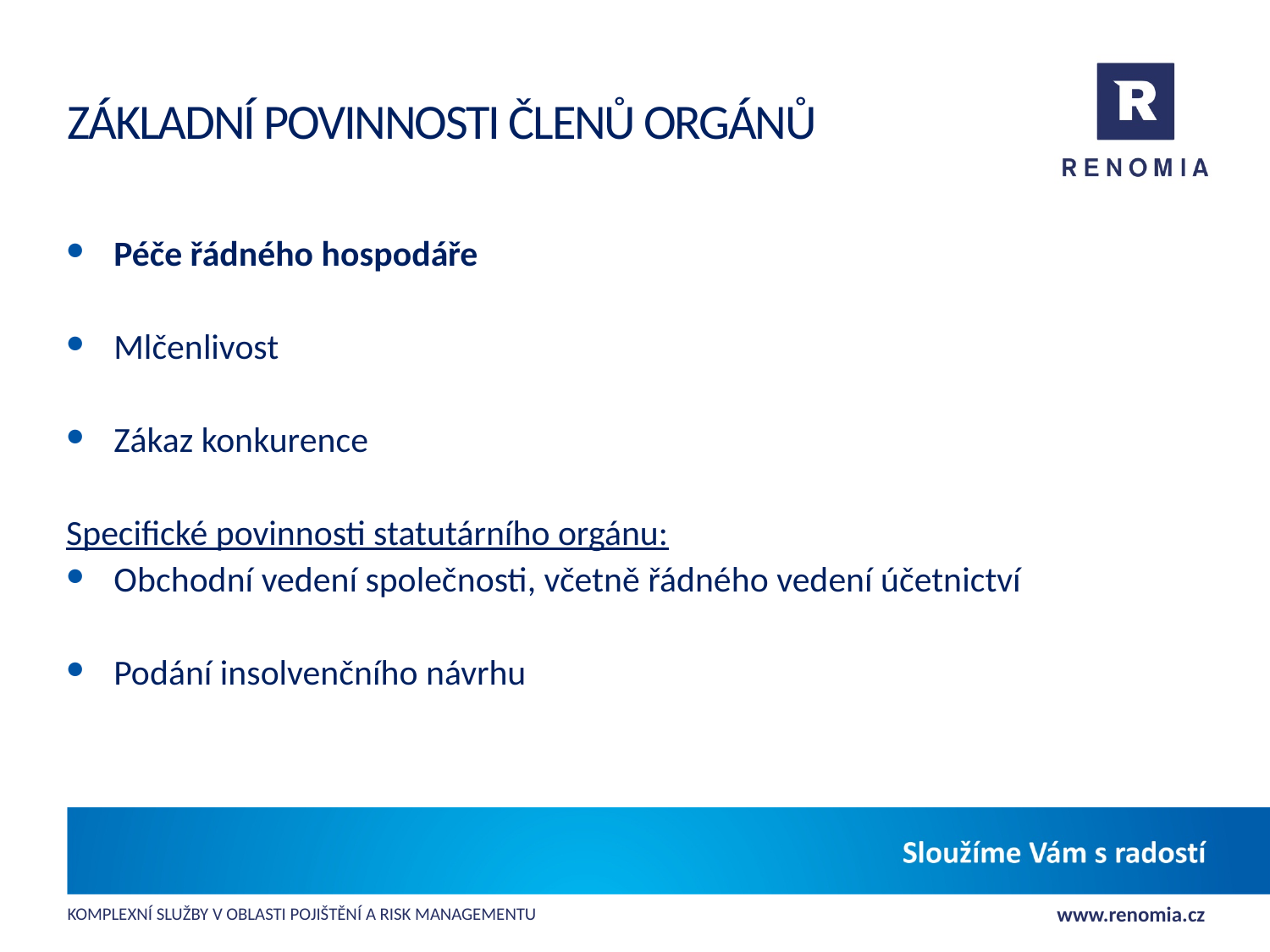

# Základní povinnosti členů orgánů
Péče řádného hospodáře

Mlčenlivost

Zákaz konkurence

Specifické povinnosti statutárního orgánu:
Obchodní vedení společnosti, včetně řádného vedení účetnictví

Podání insolvenčního návrhu